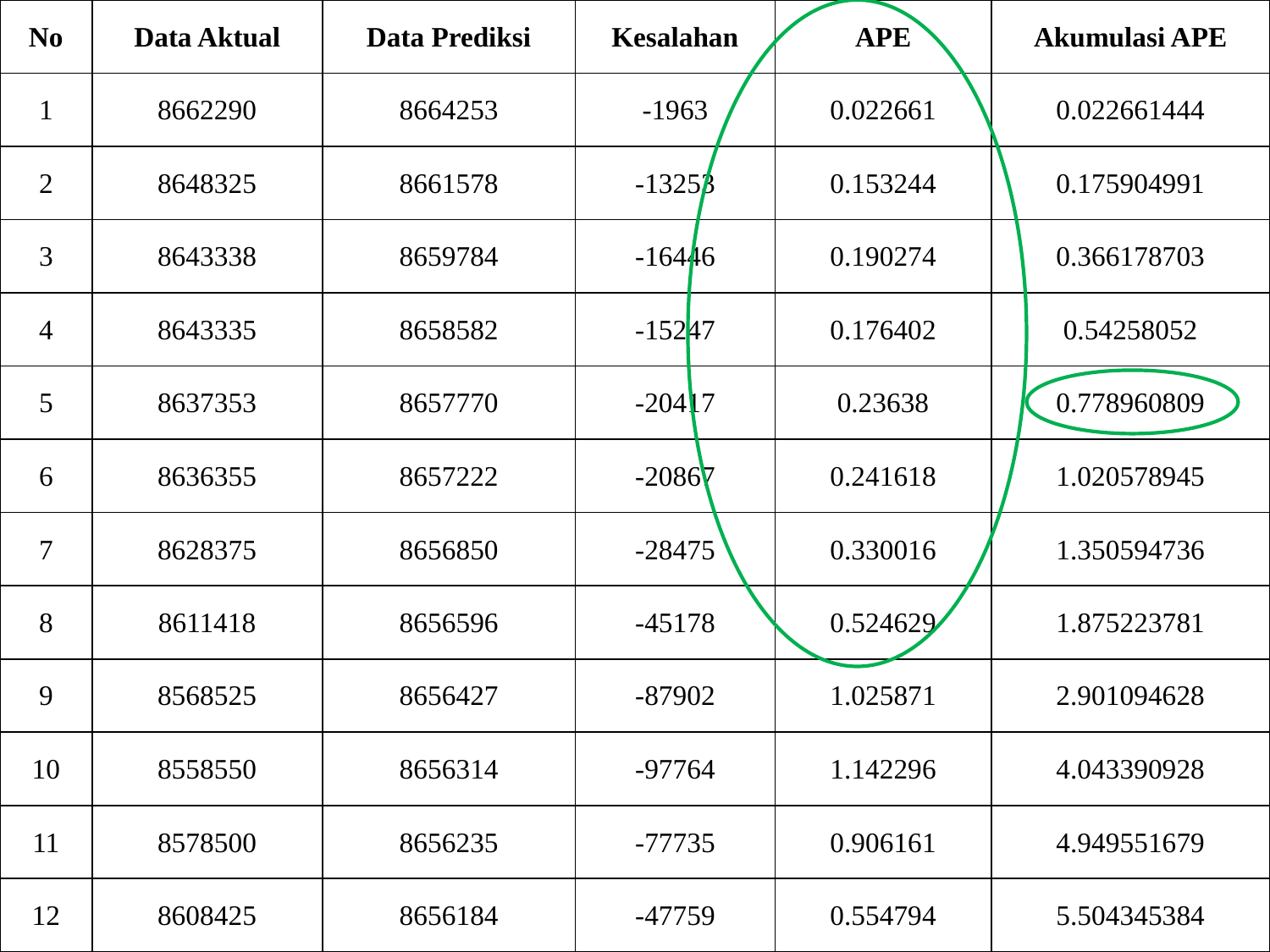

| No | Data Aktual | Data Prediksi | Kesalahan | APE | Akumulasi APE |
| --- | --- | --- | --- | --- | --- |
| 1 | 8662290 | 8664253 | -1963 | 0.022661 | 0.022661444 |
| 2 | 8648325 | 8661578 | -13253 | 0.153244 | 0.175904991 |
| 3 | 8643338 | 8659784 | -16446 | 0.190274 | 0.366178703 |
| 4 | 8643335 | 8658582 | -15247 | 0.176402 | 0.54258052 |
| 5 | 8637353 | 8657770 | -20417 | 0.23638 | 0.778960809 |
| 6 | 8636355 | 8657222 | -20867 | 0.241618 | 1.020578945 |
| 7 | 8628375 | 8656850 | -28475 | 0.330016 | 1.350594736 |
| 8 | 8611418 | 8656596 | -45178 | 0.524629 | 1.875223781 |
| 9 | 8568525 | 8656427 | -87902 | 1.025871 | 2.901094628 |
| 10 | 8558550 | 8656314 | -97764 | 1.142296 | 4.043390928 |
| 11 | 8578500 | 8656235 | -77735 | 0.906161 | 4.949551679 |
| 12 | 8608425 | 8656184 | -47759 | 0.554794 | 5.504345384 |